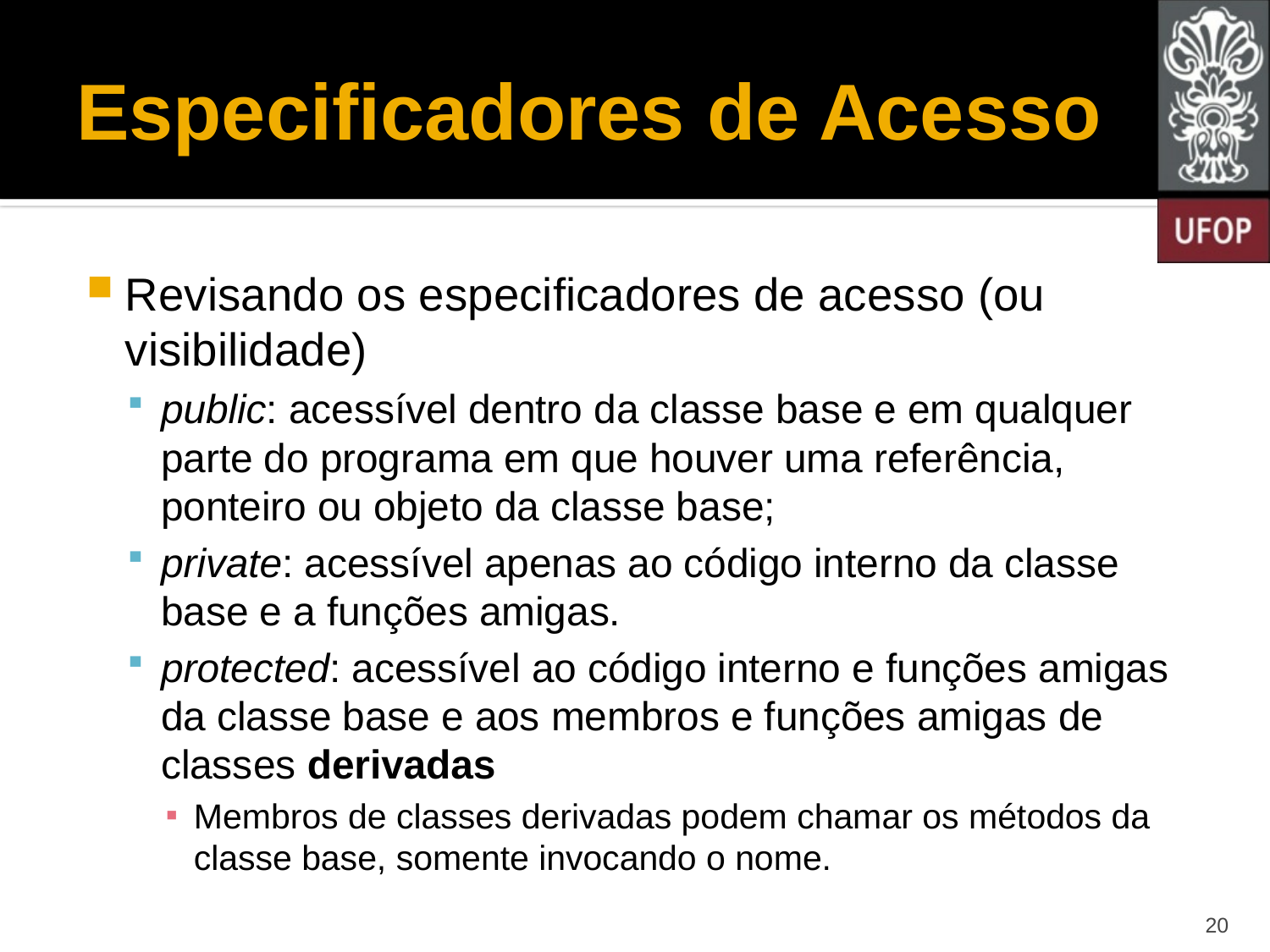

# Especificadores de Acesso
Revisando os especificadores de acesso (ou visibilidade)
public: acessível dentro da classe base e em qualquer parte do programa em que houver uma referência, ponteiro ou objeto da classe base;
private: acessível apenas ao código interno da classe base e a funções amigas.
protected: acessível ao código interno e funções amigas da classe base e aos membros e funções amigas de classes derivadas
Membros de classes derivadas podem chamar os métodos da classe base, somente invocando o nome.
20